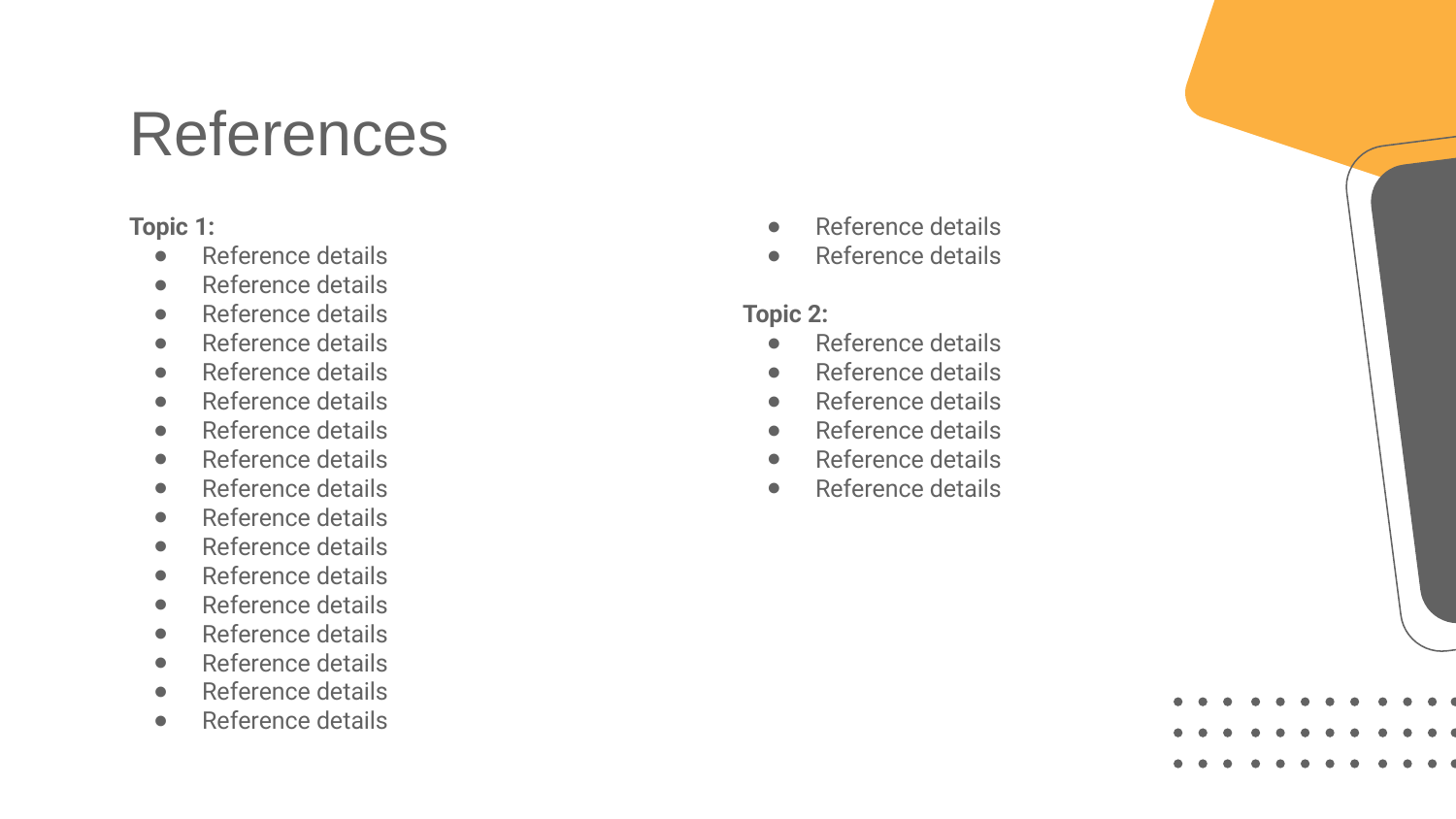

# References
Topic 1:
Reference details
Reference details
Reference details
Reference details
Reference details
Reference details
Reference details
Reference details
Reference details
Reference details
Reference details
Reference details
Reference details
Reference details
Reference details
Reference details
Reference details

Reference details
Reference details

Topic 2:
Reference details
Reference details
Reference details
Reference details
Reference details
Reference details